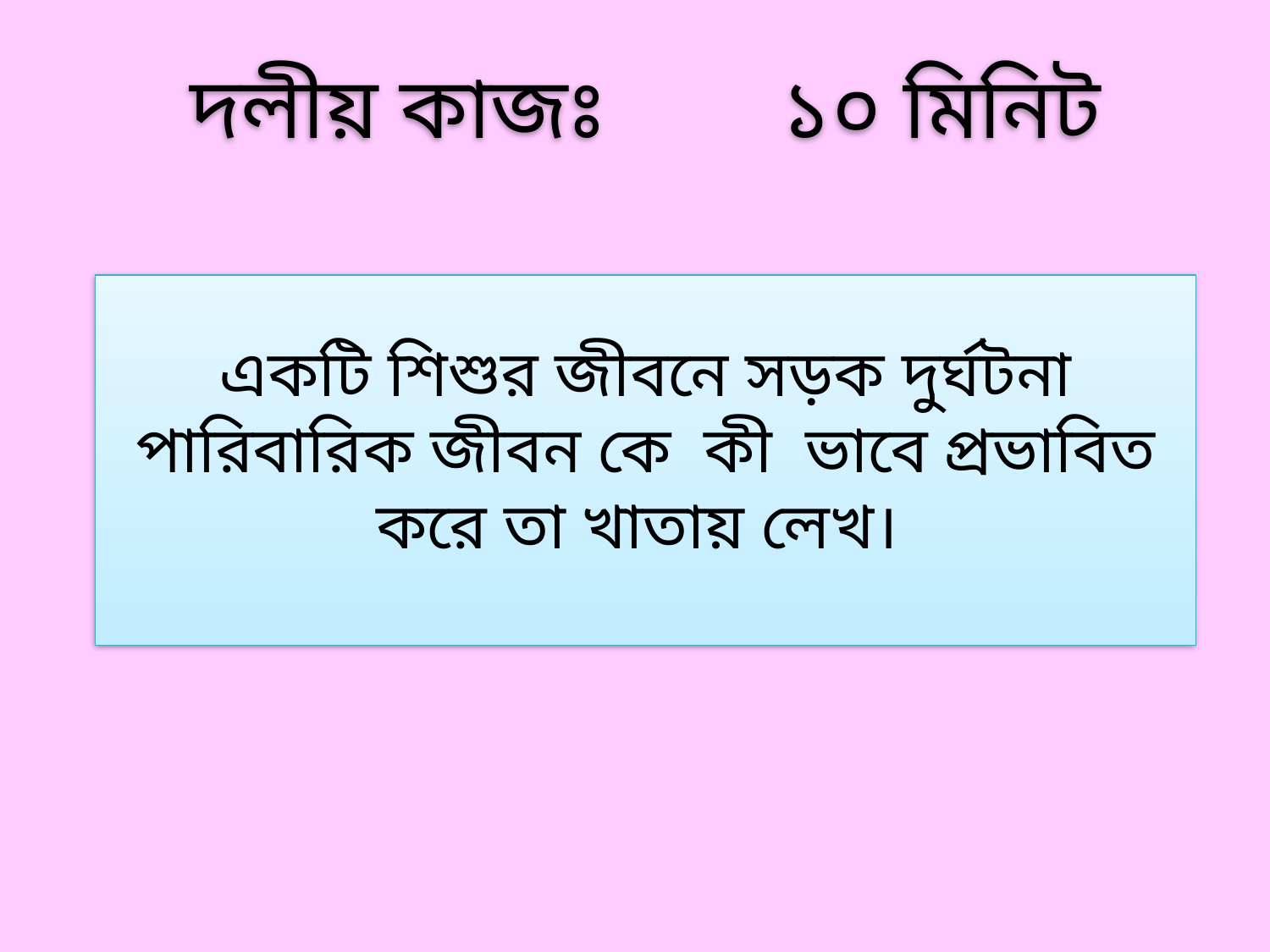

দলীয় কাজঃ        ১০ মিনিট

একটি শিশুর জীবনে সড়ক দুর্ঘটনা পারিবারিক জীবন কে  কী  ভাবে প্রভাবিত করে তা খাতায় লেখ।